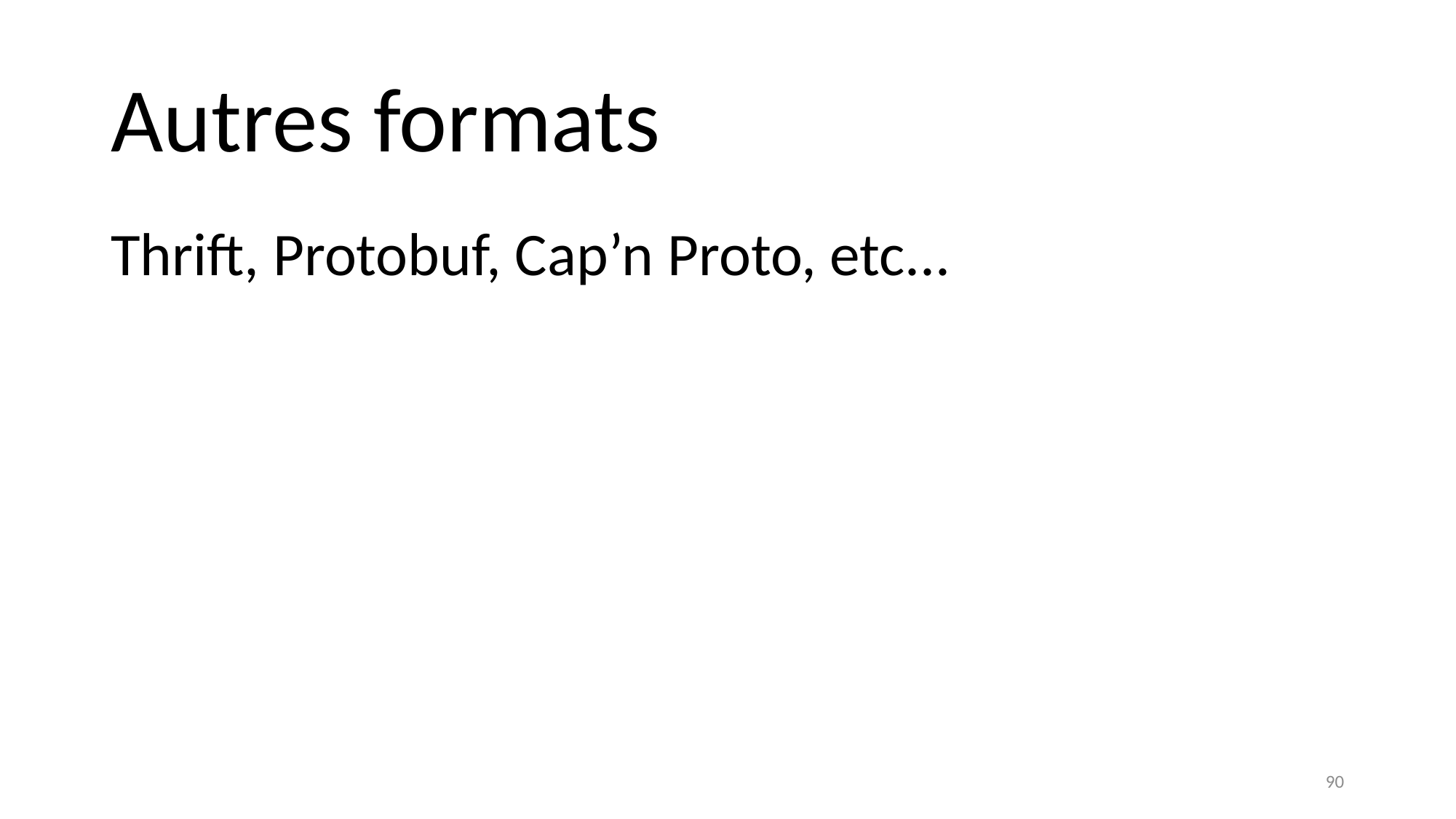

# Autres formats
Thrift, Protobuf, Cap’n Proto, etc...
90